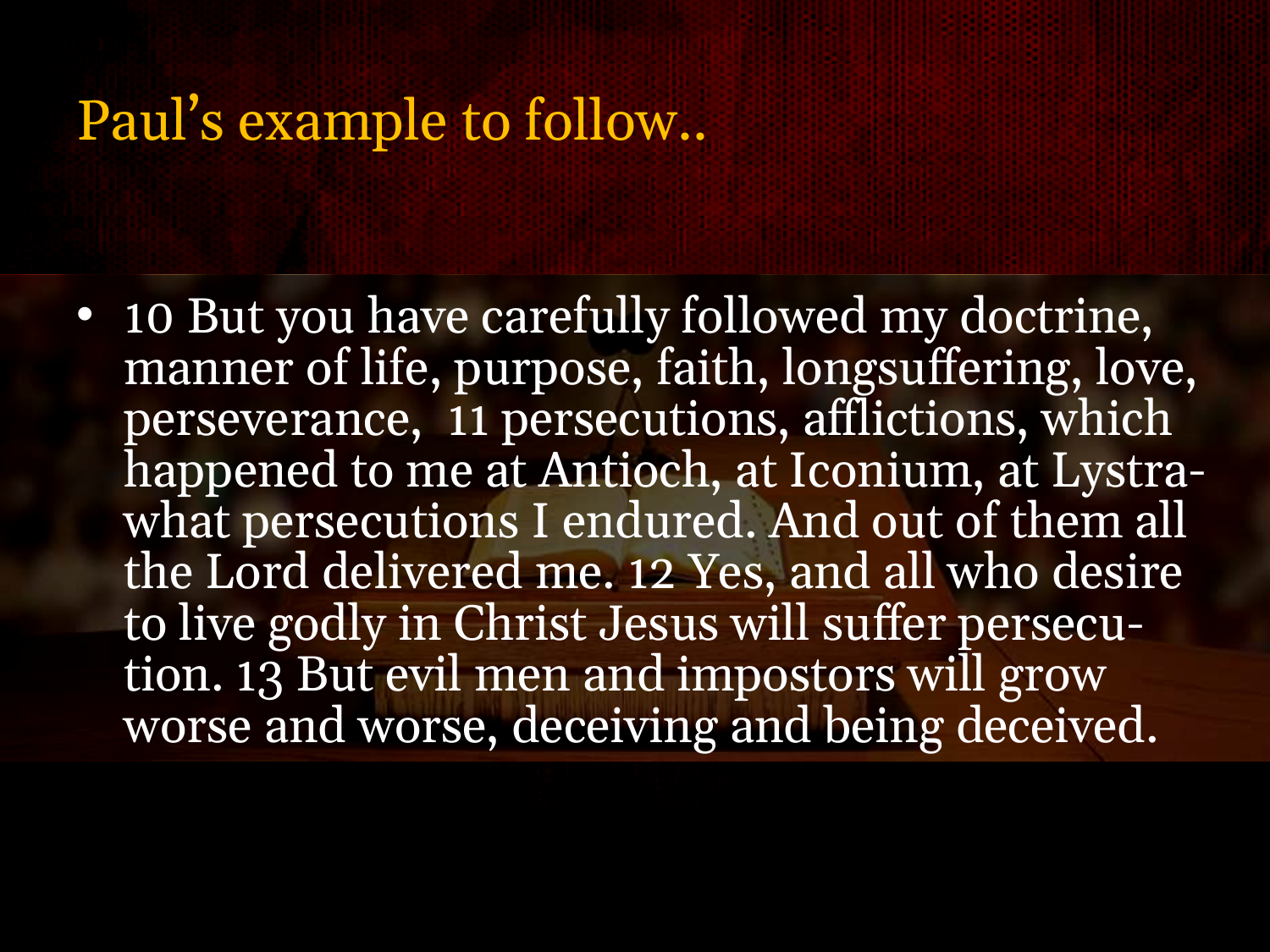

# Paul’s example to follow..
10 But you have carefully followed my doctrine, manner of life, purpose, faith, longsuffering, love, perseverance,  11 persecutions, afflictions, which happened to me at Antioch, at Iconium, at Lystra-what persecutions I endured. And out of them all the Lord delivered me. 12 Yes, and all who desire to live godly in Christ Jesus will suffer persecu-tion. 13 But evil men and impostors will grow worse and worse, deceiving and being deceived.